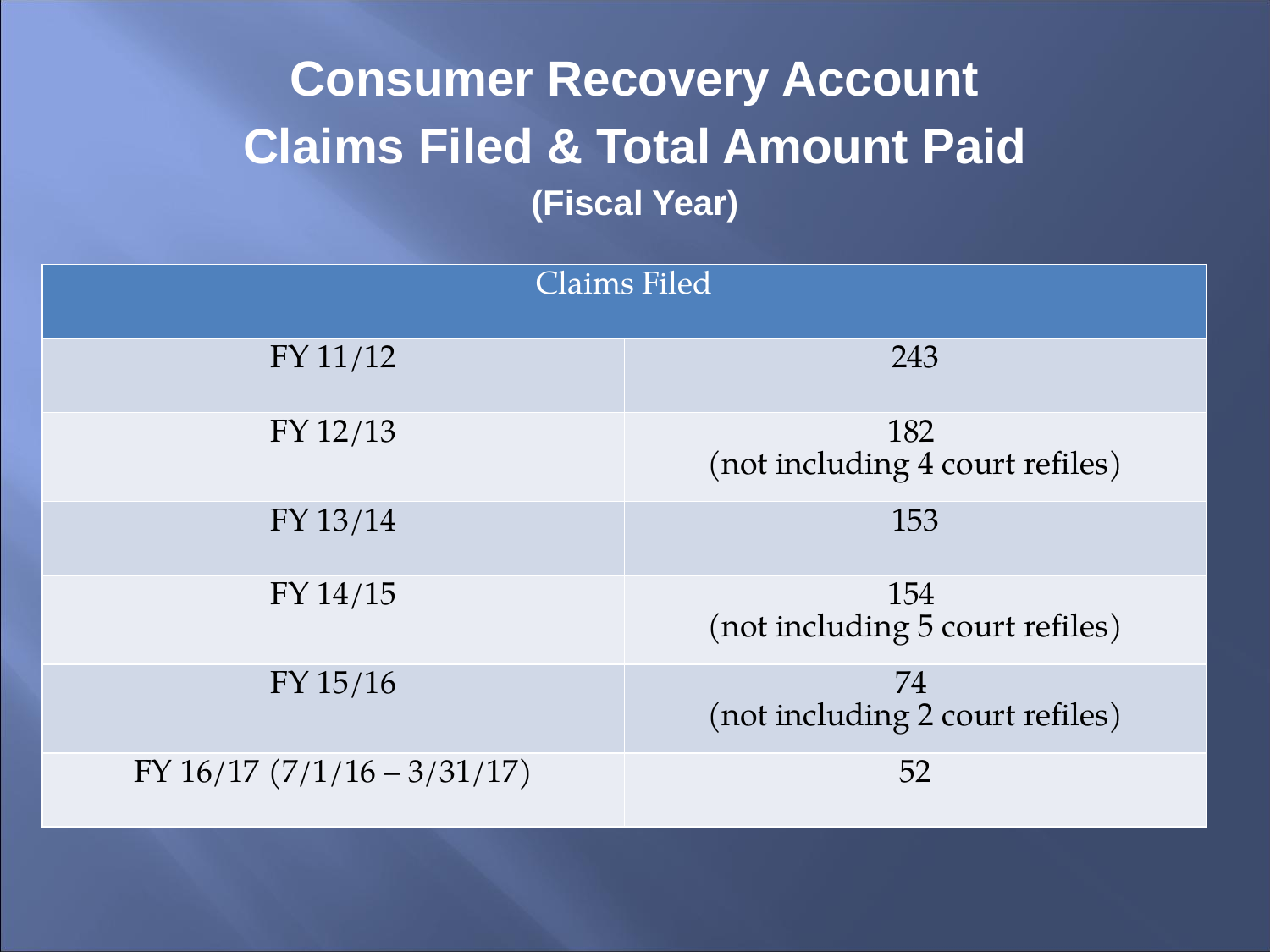

# Consumer Recovery Account Claims Filed & Total Amount Paid (Fiscal Year)
| Claims Filed |  |
| --- | --- |
| FY 11/12 | 243 |
| FY 12/13 | 182 (not including 4 court refiles) |
| FY 13/14 | 153 |
| FY 14/15 | 154 (not including 5 court refiles) |
| FY 15/16 | 74 (not including 2 court refiles) |
| FY 16/17 (7/1/16 – 3/31/17) | 52 |